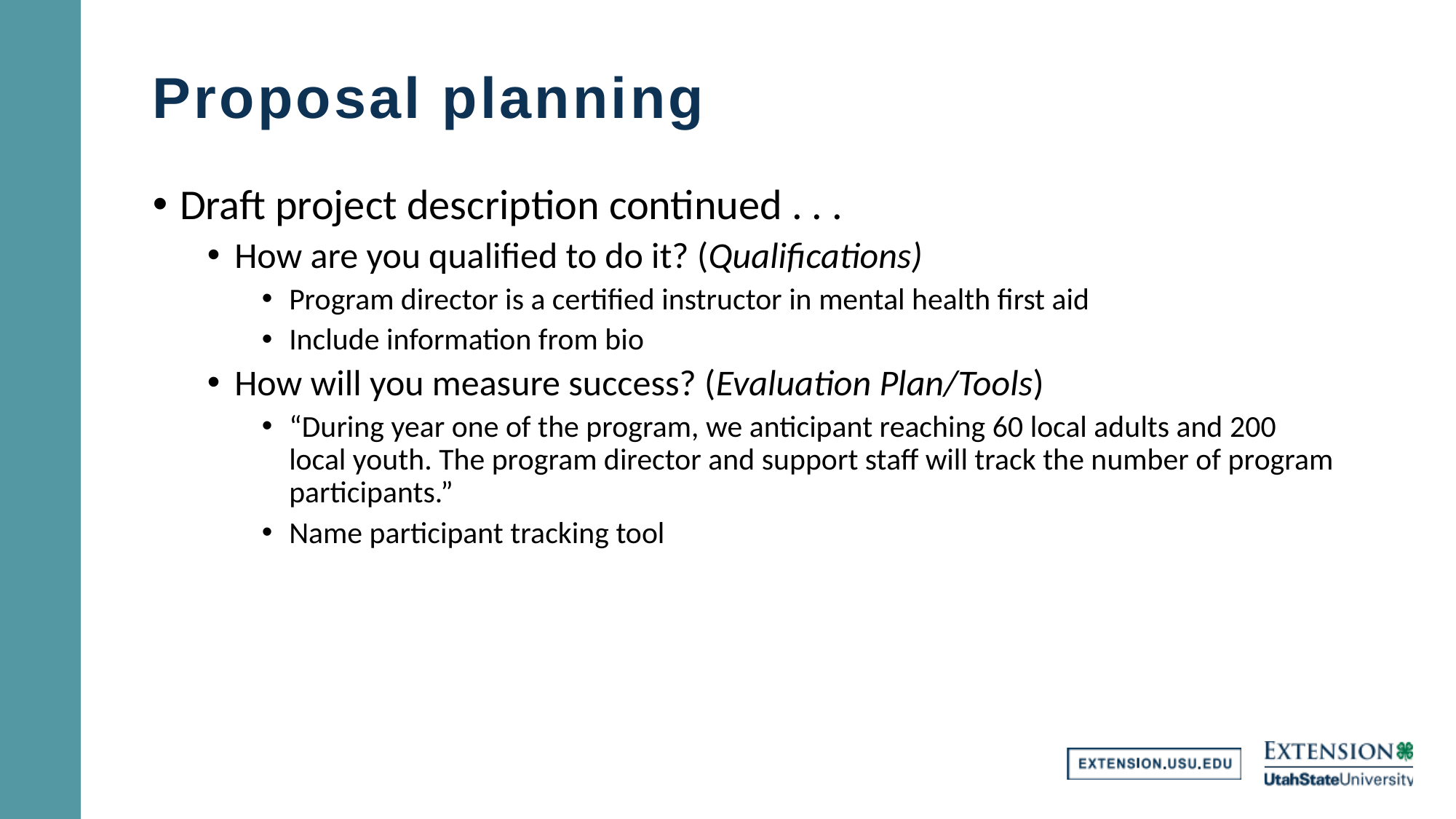

# Proposal planning
Draft project description continued . . .
How are you qualified to do it? (Qualifications)
Program director is a certified instructor in mental health first aid
Include information from bio
How will you measure success? (Evaluation Plan/Tools)
“During year one of the program, we anticipant reaching 60 local adults and 200 local youth. The program director and support staff will track the number of program participants.”
Name participant tracking tool